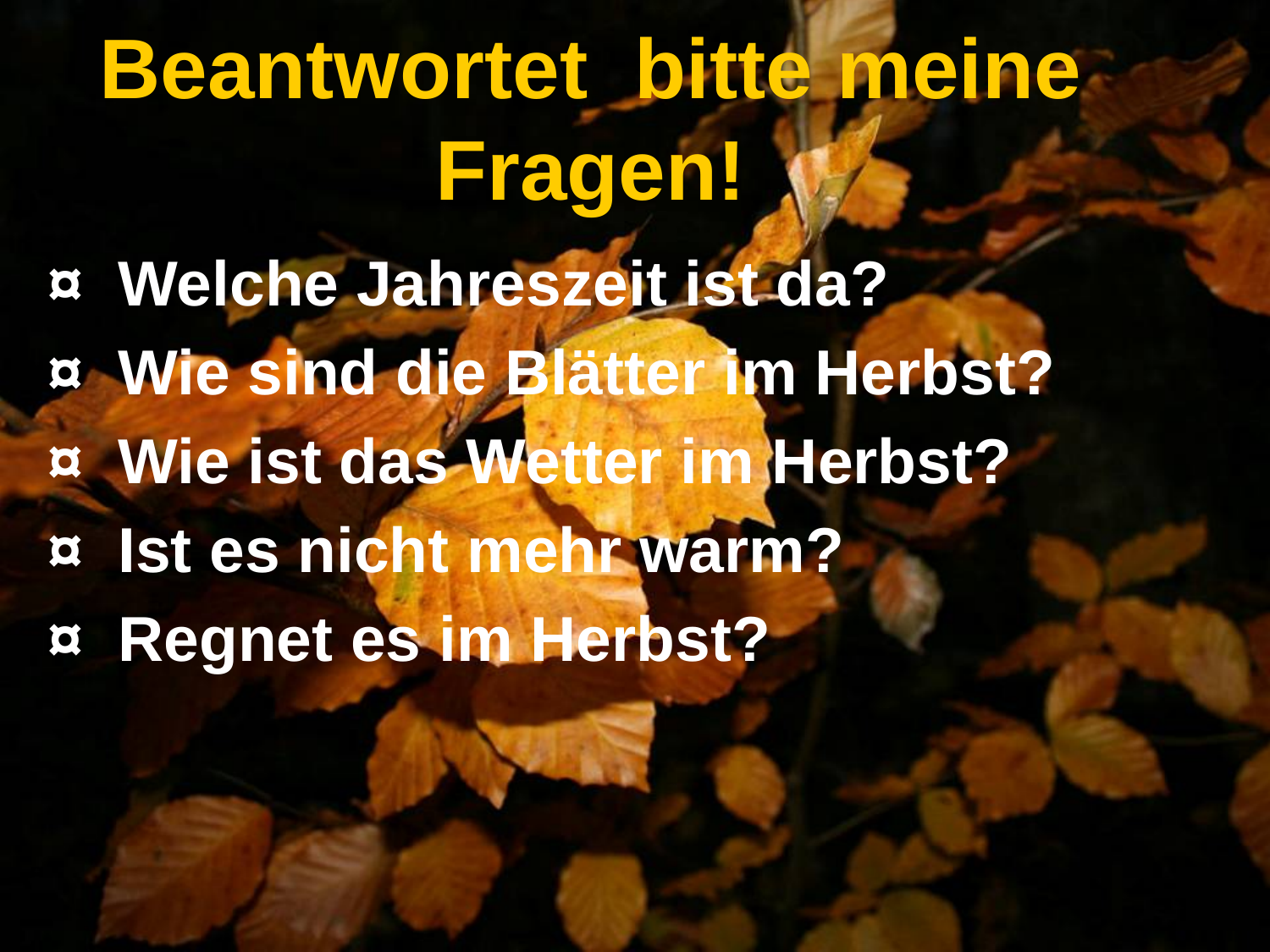

# Beantwortet  bitte meine Fragen!
¤  Welche Jahreszeit ist da?
¤  Wie sind die Blätter im Herbst?
¤  Wie ist das Wetter im Herbst?
¤  Ist es nicht mehr warm?
¤  Regnet es im Herbst?